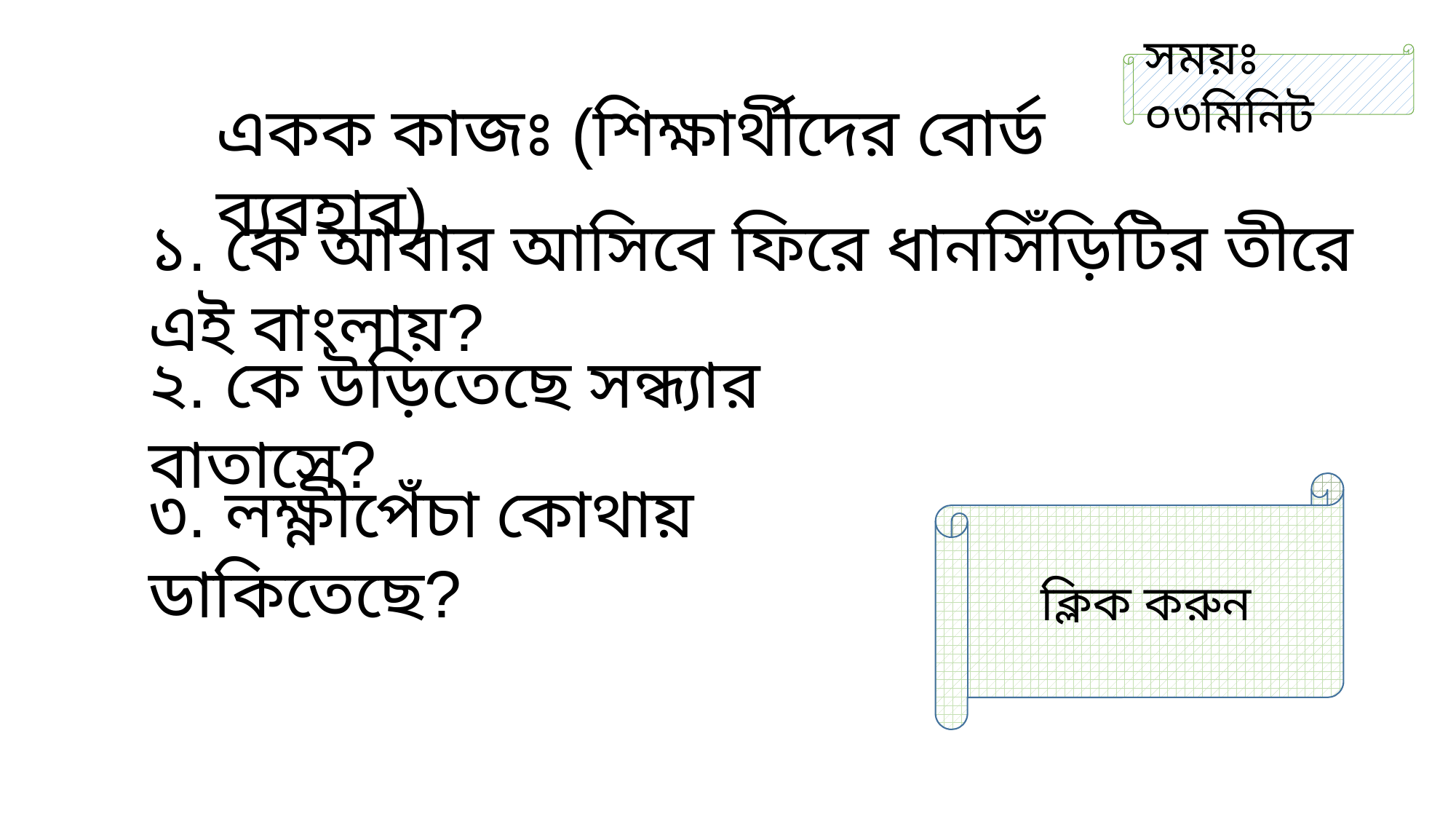

সময়ঃ ০৩মিনিট
একক কাজঃ (শিক্ষার্থীদের বোর্ড ব্যবহার)
১. কে আবার আসিবে ফিরে ধানসিঁড়িটির তীরে  এই বাংলায়?
২. কে উড়িতেছে সন্ধ্যার বাতাসে?
৩. লক্ষ্ণীপেঁচা কোথায় ডাকিতেছে?
     ক্লিক করুন